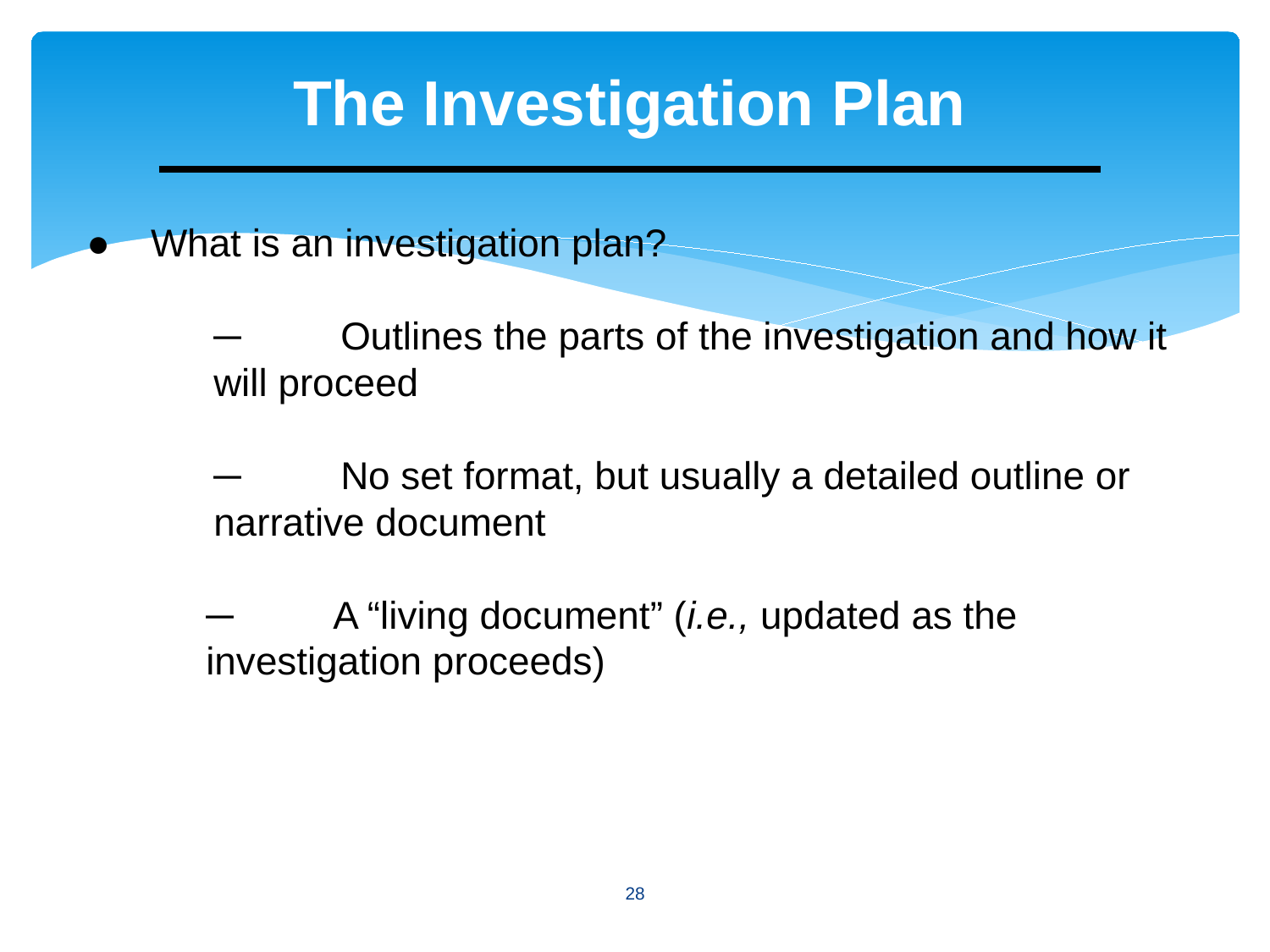

# The Investigation Plan
●	What is an investigation plan?

	─	Outlines the parts of the investigation and how it will proceed

	─	No set format, but usually a detailed outline or narrative document

	─	A “living document” (i.e., updated as the investigation proceeds)

28